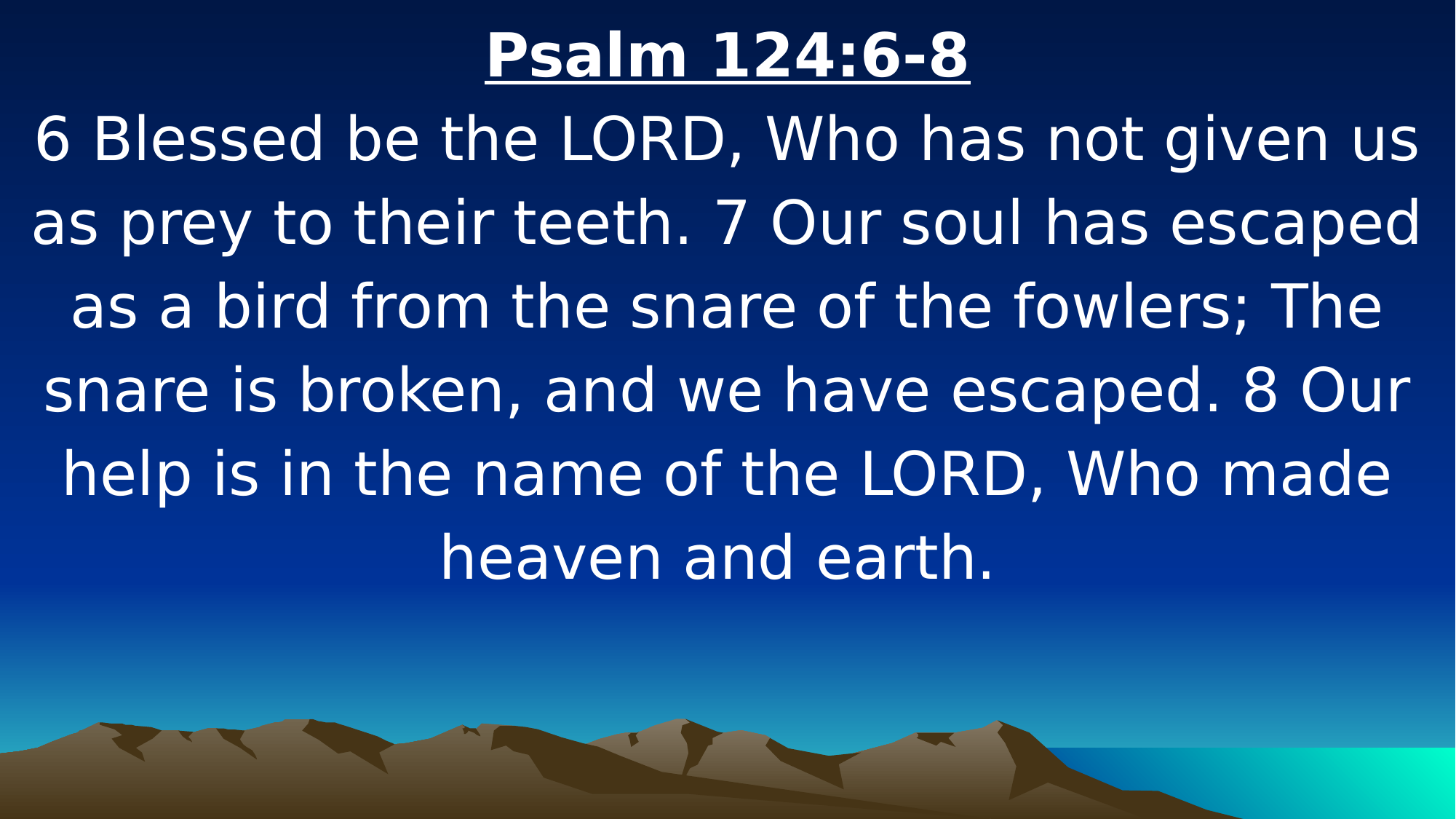

Psalm 124:6-8
6 Blessed be the LORD, Who has not given us as prey to their teeth. 7 Our soul has escaped as a bird from the snare of the fowlers; The snare is broken, and we have escaped. 8 Our help is in the name of the LORD, Who made heaven and earth.